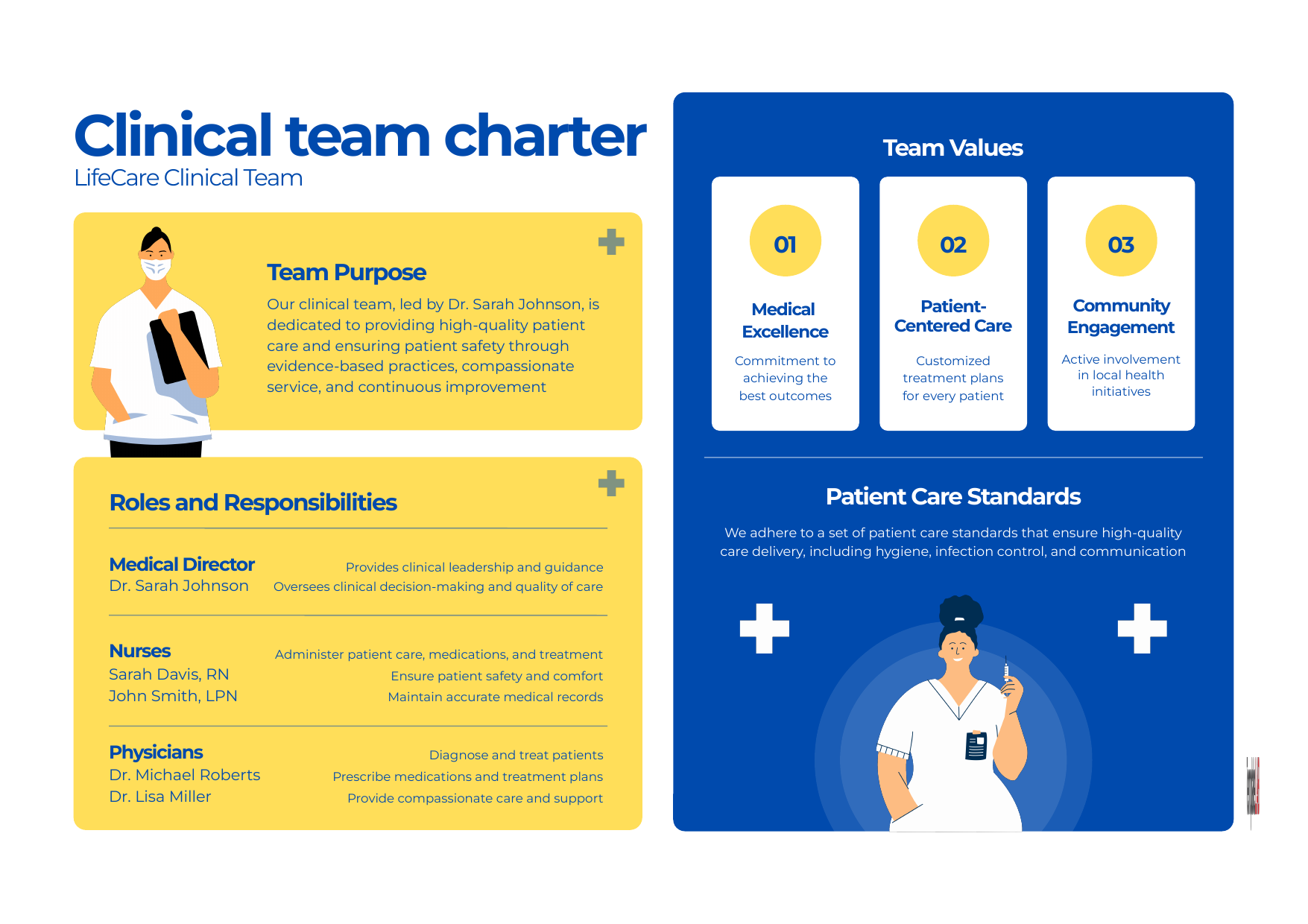

Clinical team charter
LifeCare Clinical Team

Team Values

01
02
03
Community Engagement
Medical
Excellence
Patient-Centered Care
Commitment to achieving the best outcomes
Customized treatment plans for every patient
Active involvement
in local health initiatives

Patient Care Standards
We adhere to a set of patient care standards that ensure high-quality care delivery, including hygiene, infection control, and communication

Team Purpose
Our clinical team, led by Dr. Sarah Johnson, is dedicated to providing high-quality patient care and ensuring patient safety through evidence-based practices, compassionate service, and continuous improvement

Roles and Responsibilities

Medical Director
Provides clinical leadership and guidance
Dr. Sarah Johnson
Oversees clinical decision-making and quality of care

Nurses
Administer patient care, medications, and treatment
Sarah Davis, RN
Ensure patient safety and comfort
John Smith, LPN
Maintain accurate medical records

Physicians
Diagnose and treat patients
Dr. Michael Roberts
Prescribe medications and treatment plans
Dr. Lisa Miller
Provide compassionate care and support